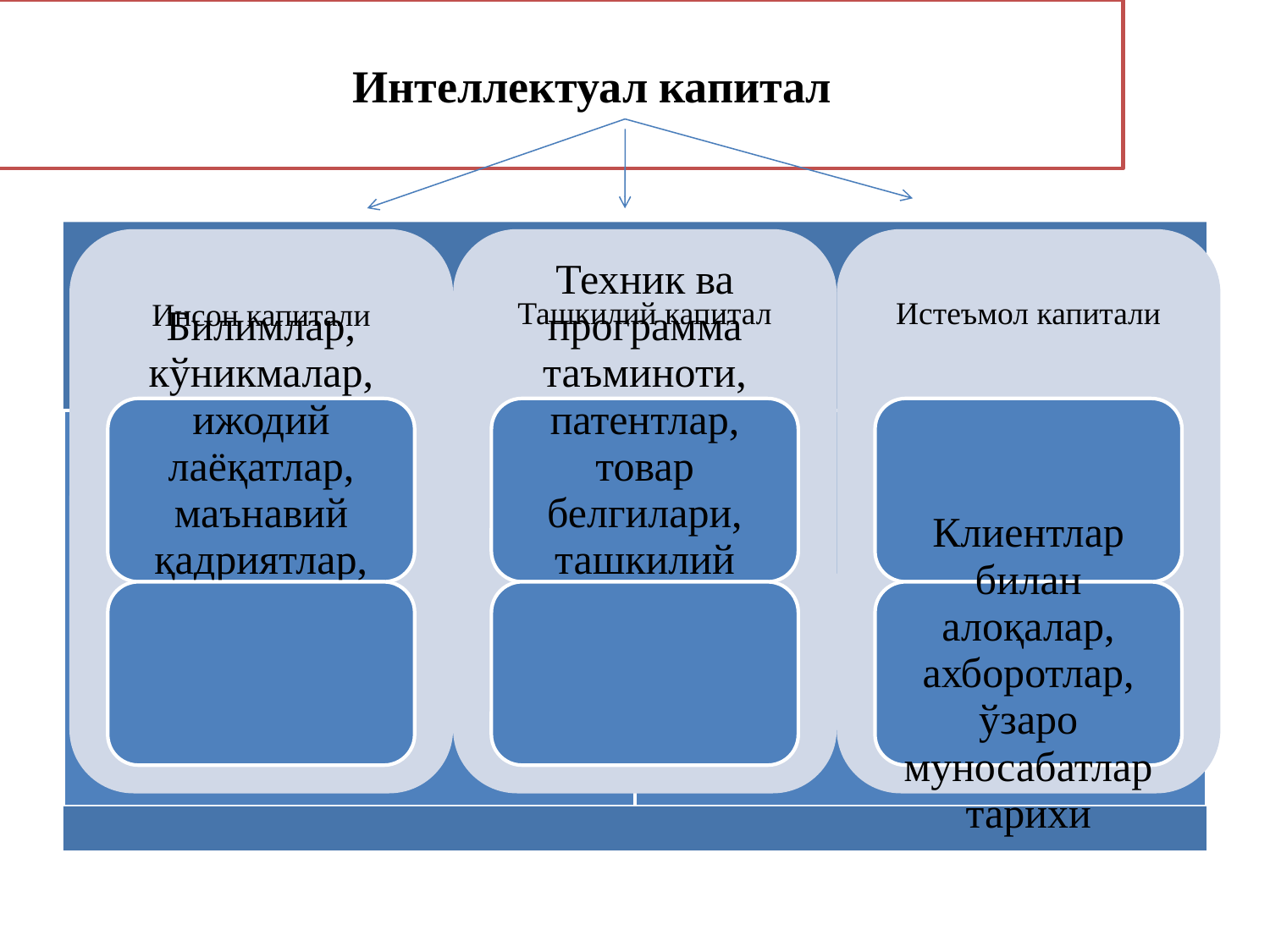

# Интеллектуал капитал

Инсон капитали
Билимлар, кўникмалар, ижодий лаёқатлар, маънавий қадриятлар, меҳнат маданияти
Ташкилий капитал
ташкилий структура, ташкилот маданияти
Истеъмол капитали
Клиентлар билан алоқалар, ахборотлар, ўзаро муносабатлар тарихи